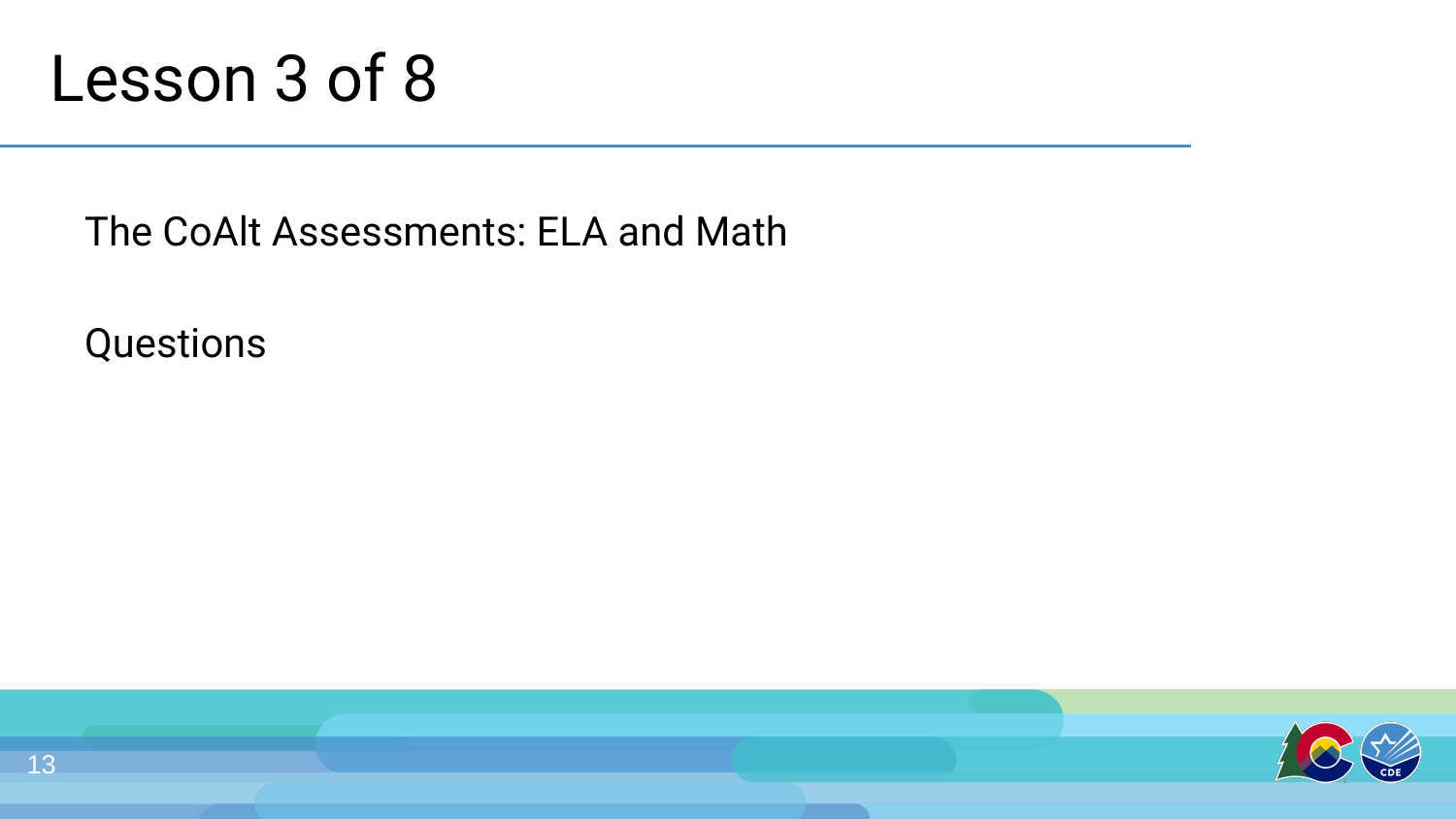

# Lesson 3 of 8
The CoAlt Assessments: ELA and Math

Questions